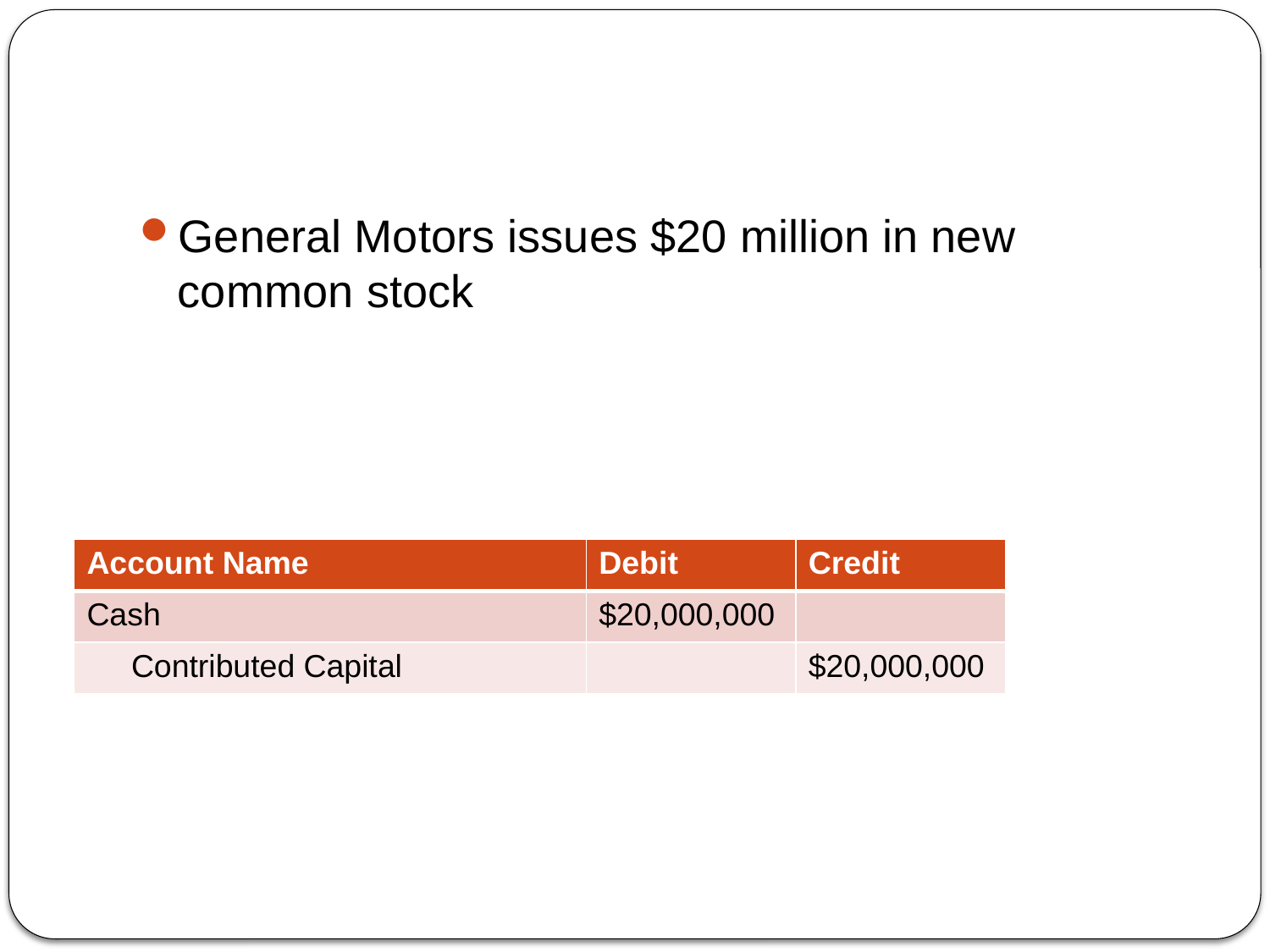

#
General Motors issues $20 million in new common stock

| Account Name | Debit | Credit |
| --- | --- | --- |
| Cash | $20,000,000 |  |
| Contributed Capital |  | $20,000,000 |